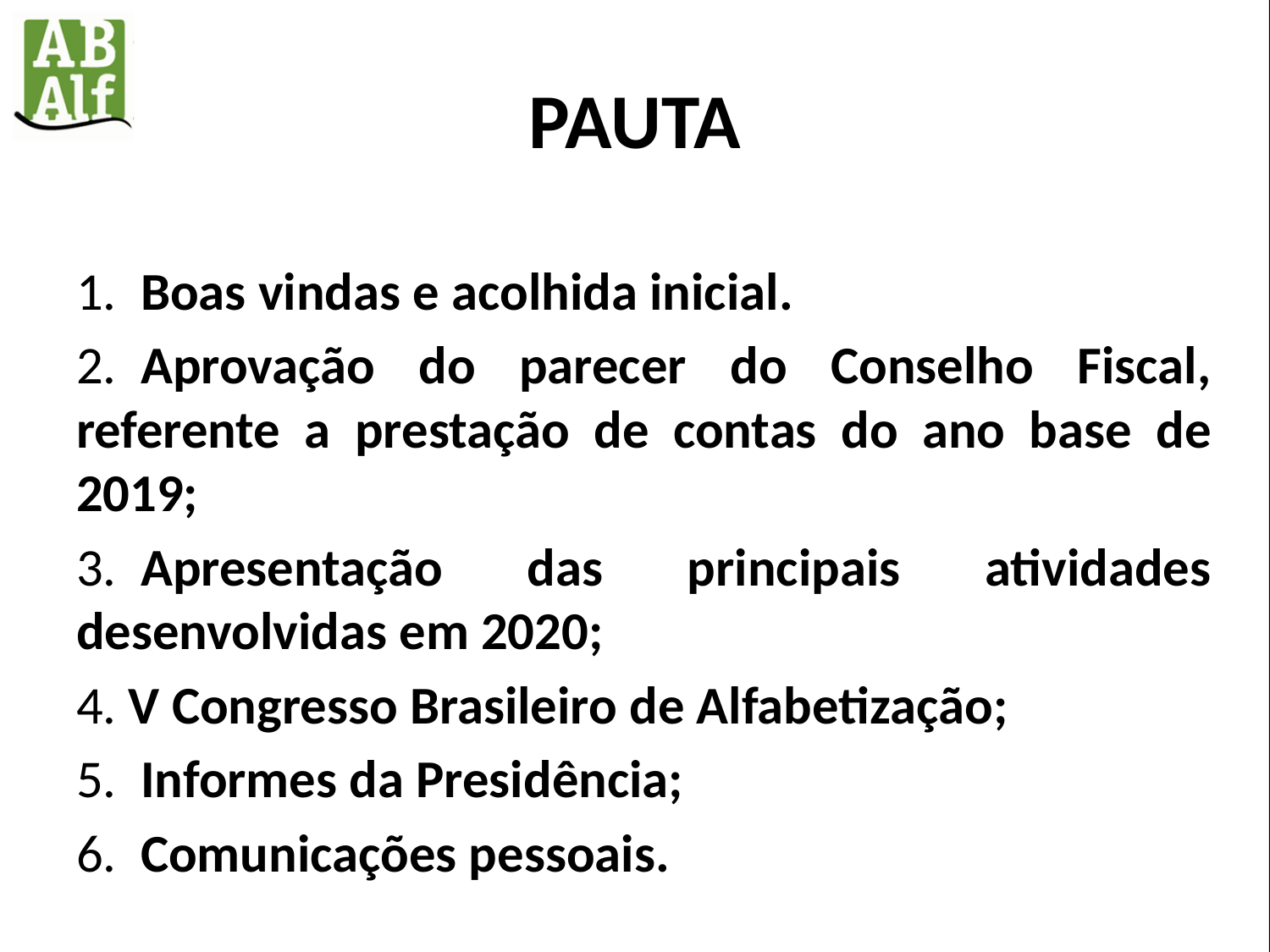

# PAUTA

1.  Boas vindas e acolhida inicial.
2.  Aprovação do parecer do Conselho Fiscal, referente a prestação de contas do ano base de 2019;
3.  Apresentação das principais atividades desenvolvidas em 2020;
4. V Congresso Brasileiro de Alfabetização;
5.  Informes da Presidência;
6.  Comunicações pessoais.